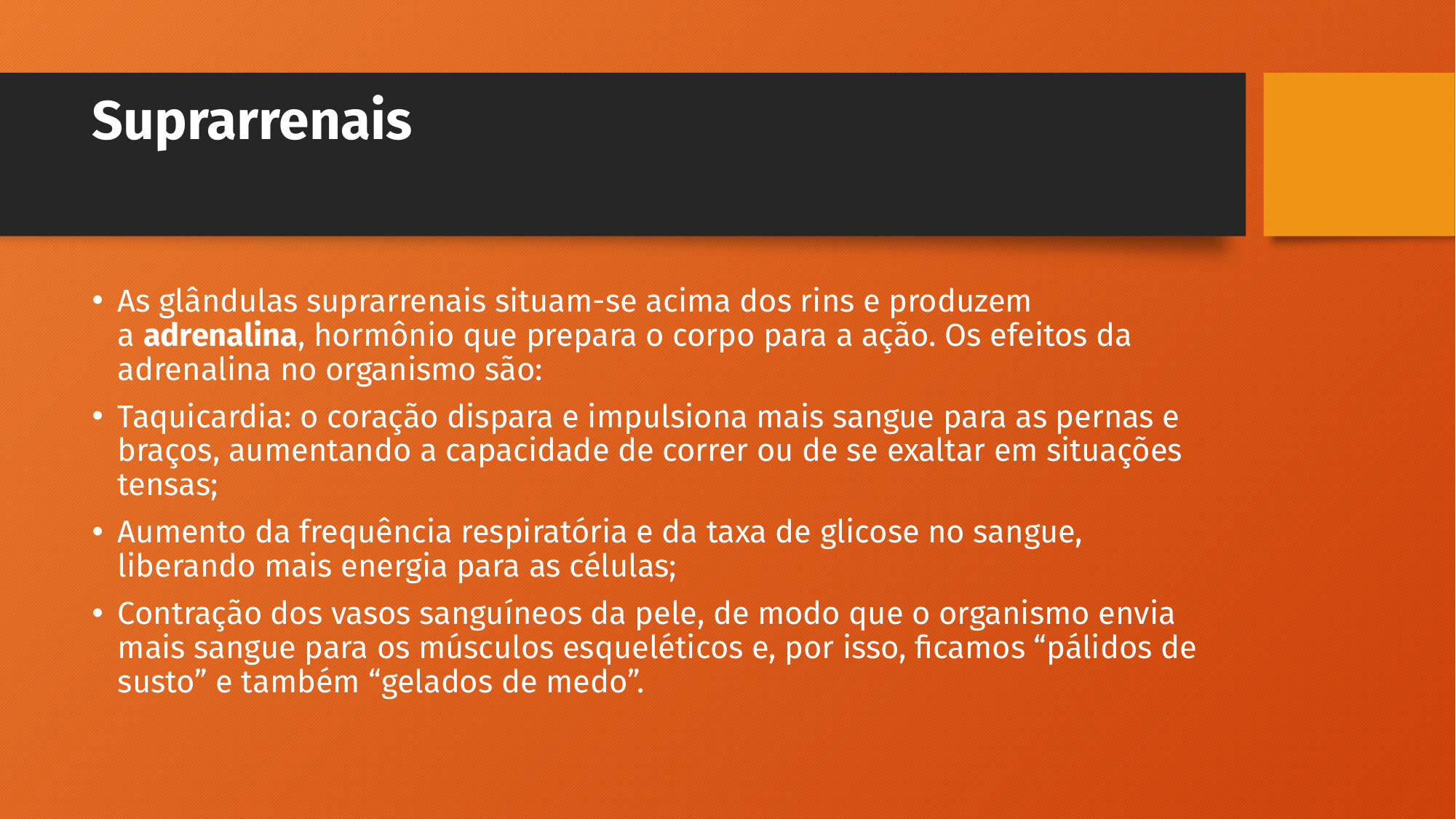

# Suprarrenais
As glândulas suprarrenais situam-se acima dos rins e produzem a adrenalina, hormônio que prepara o corpo para a ação. Os efeitos da adrenalina no organismo são:
Taquicardia: o coração dispara e impulsiona mais sangue para as pernas e braços, aumentando a capacidade de correr ou de se exaltar em situações tensas;
Aumento da frequência respiratória e da taxa de glicose no sangue, liberando mais energia para as células;
Contração dos vasos sanguíneos da pele, de modo que o organismo envia mais sangue para os músculos esqueléticos e, por isso, ficamos “pálidos de susto” e também “gelados de medo”.